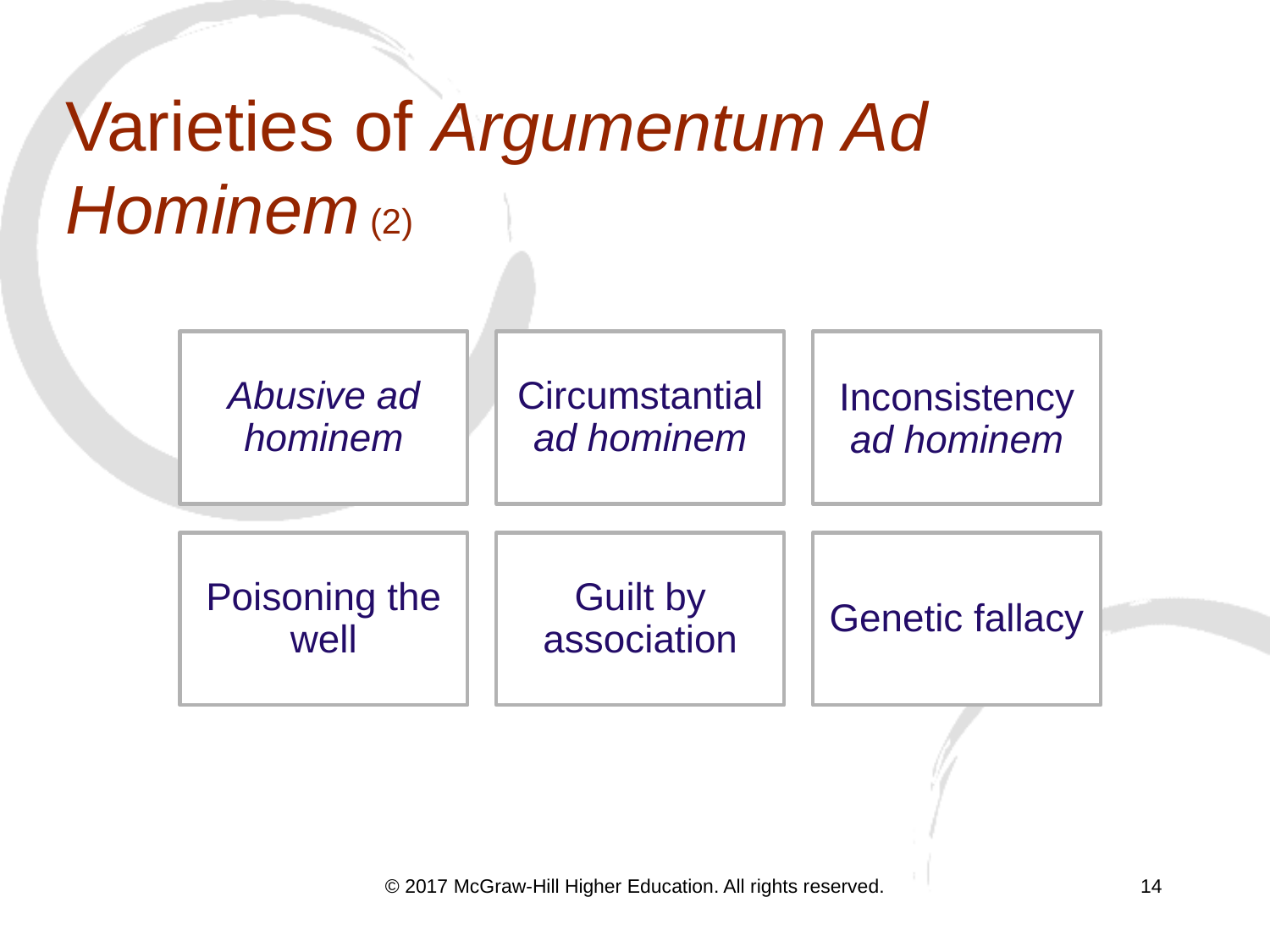

# Varieties of Argumentum Ad Hominem (2)
Abusive ad hominem
Circumstantial ad hominem
Inconsistency ad hominem
Poisoning the well
Guilt by association
Genetic fallacy
© 2017 McGraw-Hill Higher Education. All rights reserved.
14